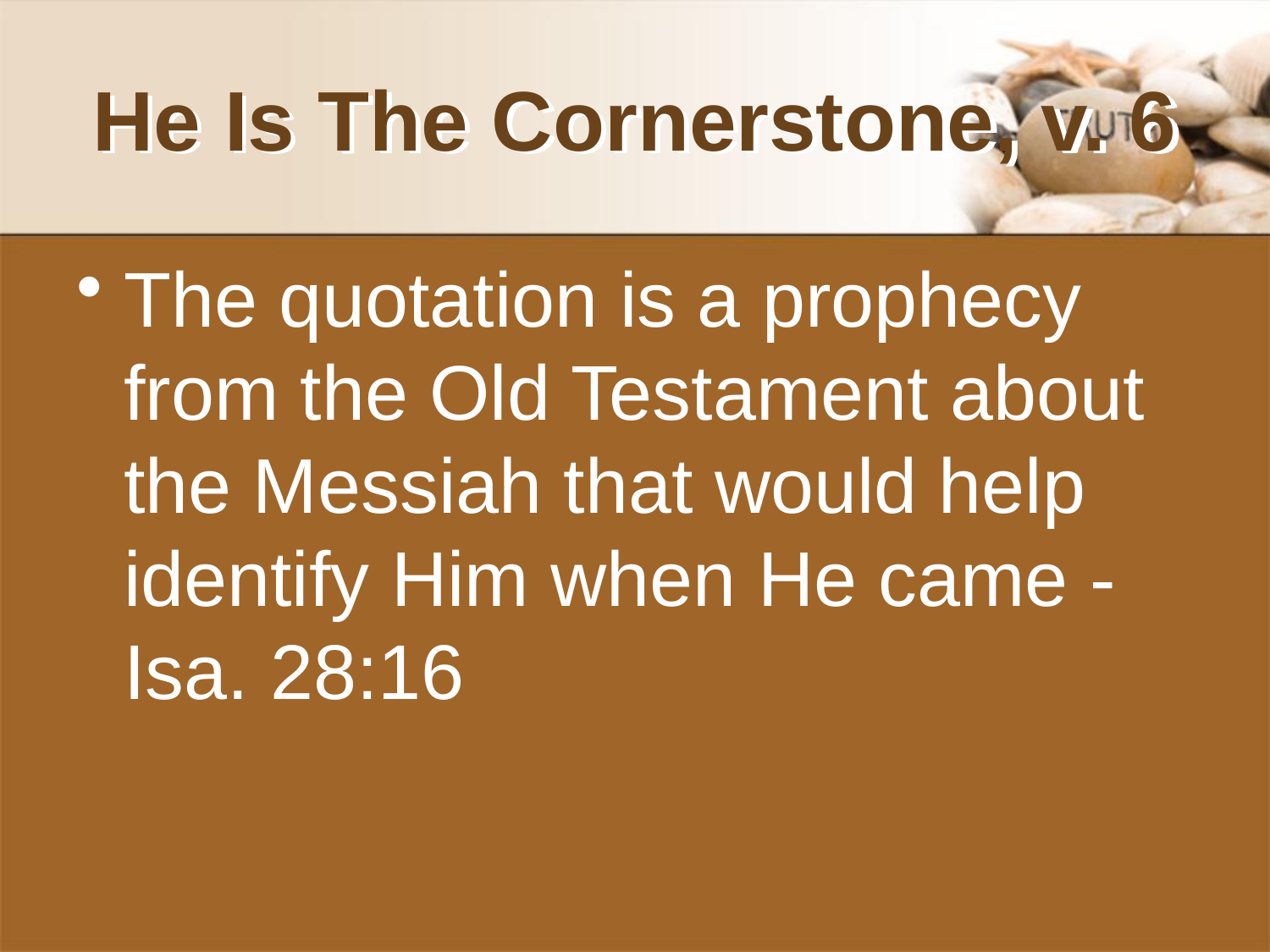

# He Is The Cornerstone, v. 6
The quotation is a prophecy from the Old Testament about the Messiah that would help identify Him when He came - Isa. 28:16